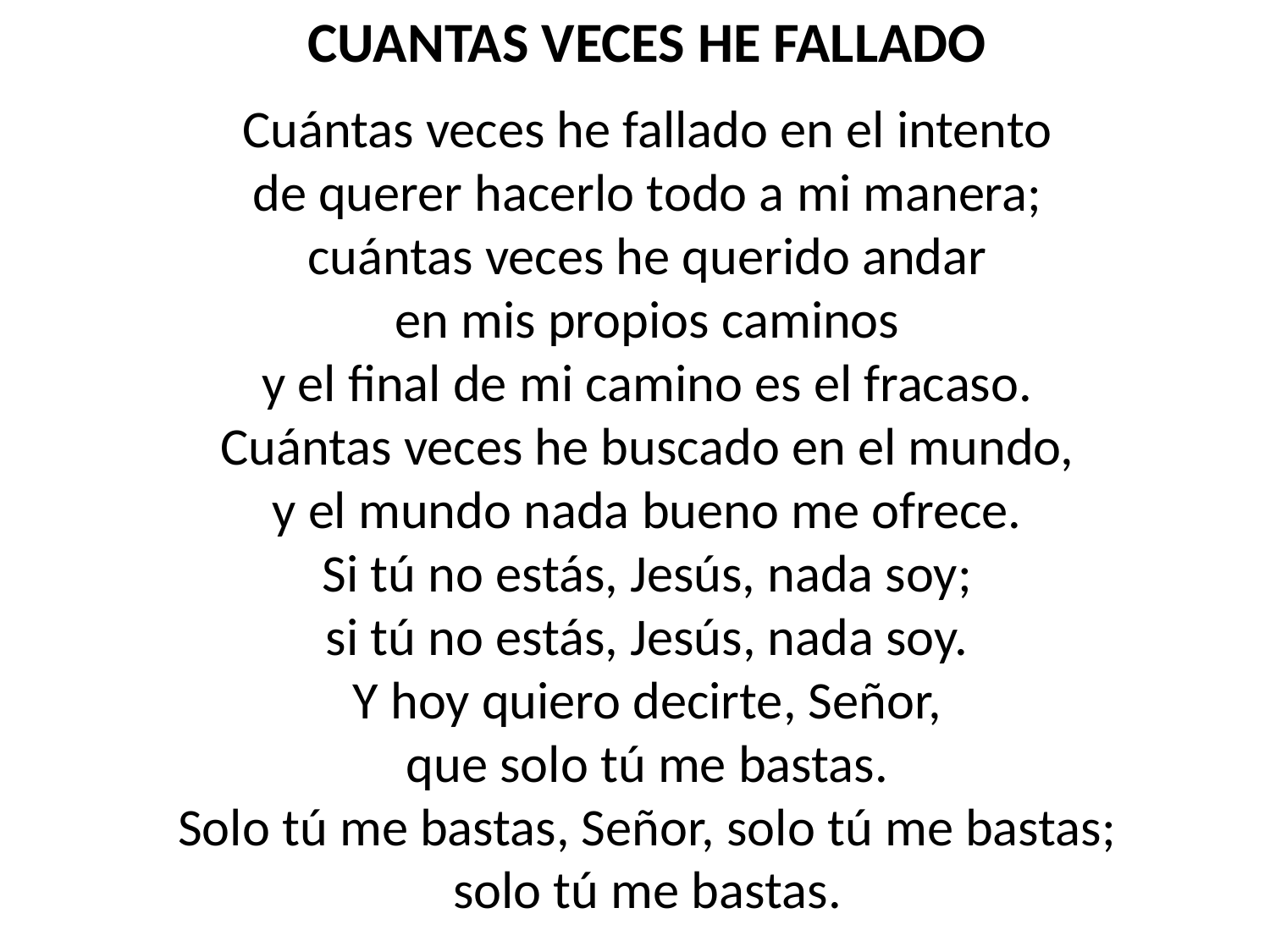

CUANTAS VECES HE FALLADO
Cuántas veces he fallado en el intento
de querer hacerlo todo a mi manera;
cuántas veces he querido andar
en mis propios caminos
y el final de mi camino es el fracaso.
Cuántas veces he buscado en el mundo,
y el mundo nada bueno me ofrece.
Si tú no estás, Jesús, nada soy;
si tú no estás, Jesús, nada soy.
Y hoy quiero decirte, Señor,
que solo tú me bastas.
Solo tú me bastas, Señor, solo tú me bastas;
solo tú me bastas.